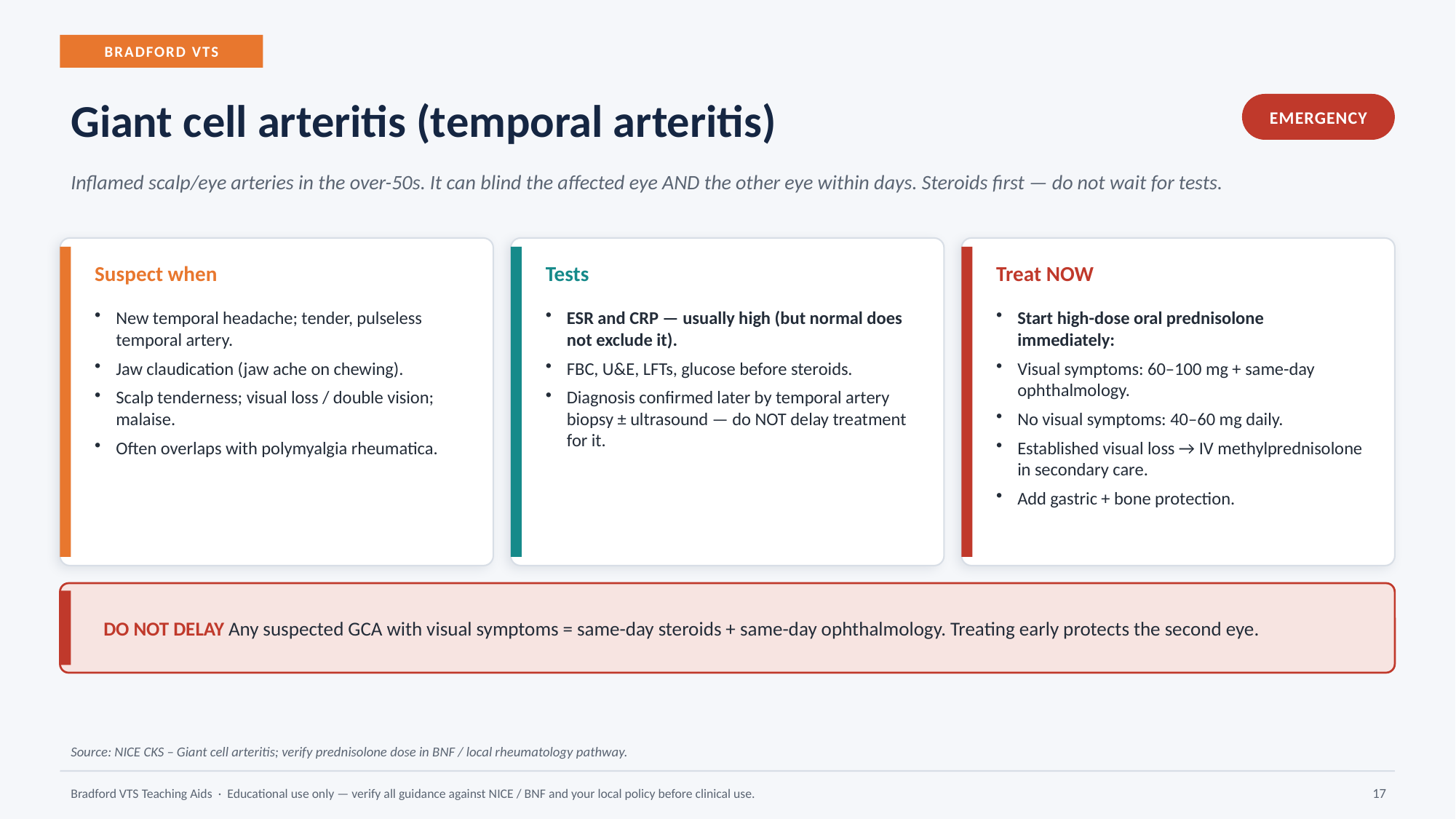

BRADFORD VTS
Giant cell arteritis (temporal arteritis)

EMERGENCY
Inflamed scalp/eye arteries in the over-50s. It can blind the affected eye AND the other eye within days. Steroids first — do not wait for tests.

Suspect when
Tests
Treat NOW
New temporal headache; tender, pulseless temporal artery.
Jaw claudication (jaw ache on chewing).
Scalp tenderness; visual loss / double vision; malaise.
Often overlaps with polymyalgia rheumatica.
ESR and CRP — usually high (but normal does not exclude it).
FBC, U&E, LFTs, glucose before steroids.
Diagnosis confirmed later by temporal artery biopsy ± ultrasound — do NOT delay treatment for it.
Start high-dose oral prednisolone immediately:
Visual symptoms: 60–100 mg + same-day ophthalmology.
No visual symptoms: 40–60 mg daily.
Established visual loss → IV methylprednisolone in secondary care.
Add gastric + bone protection.

DO NOT DELAY Any suspected GCA with visual symptoms = same-day steroids + same-day ophthalmology. Treating early protects the second eye.

Source: NICE CKS – Giant cell arteritis; verify prednisolone dose in BNF / local rheumatology pathway.

Bradford VTS Teaching Aids  ·  Educational use only — verify all guidance against NICE / BNF and your local policy before clinical use.
17